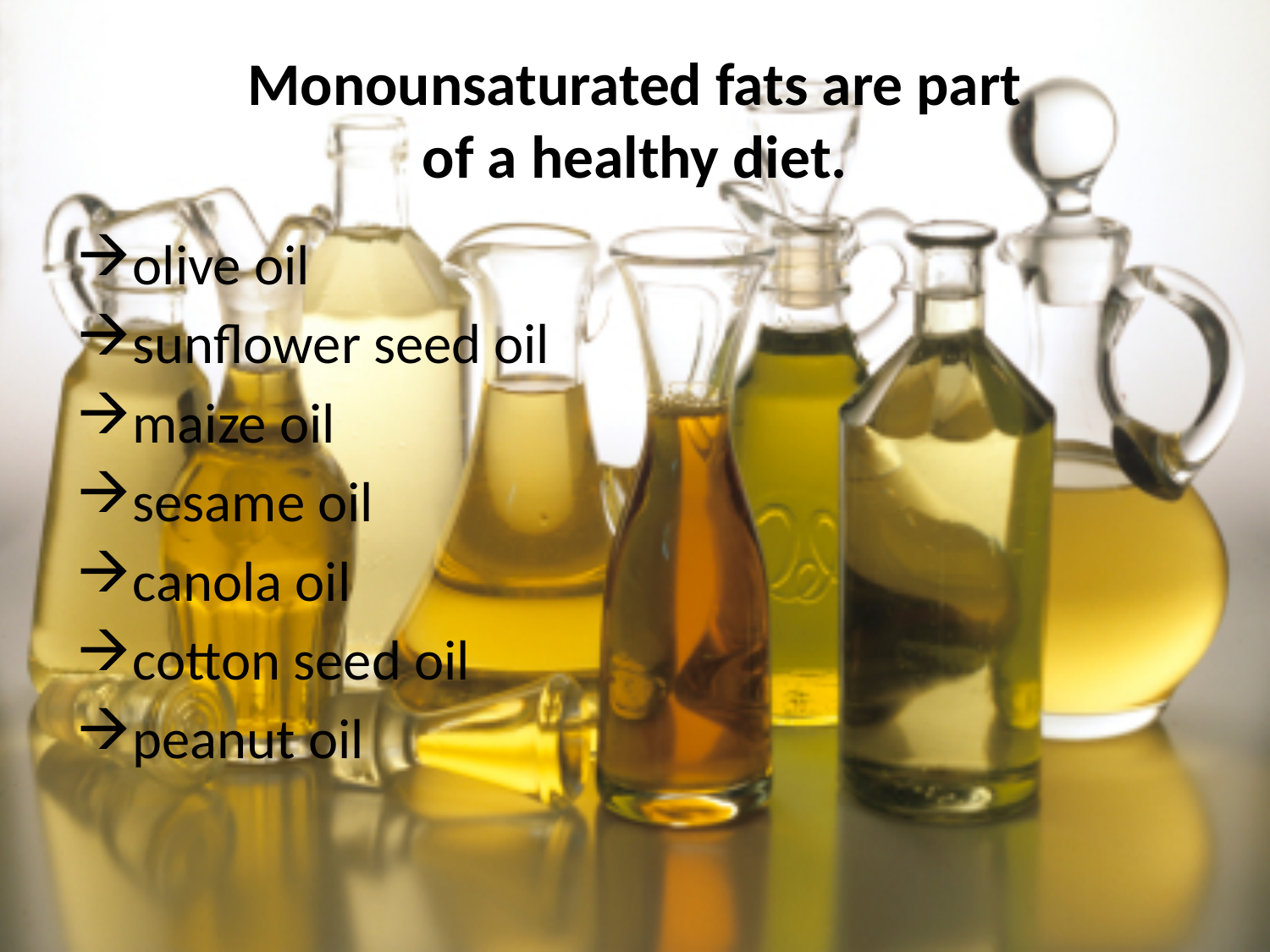

# Monounsaturated fats are part of a healthy diet.
olive oil
sunflower seed oil
maize oil
sesame oil
canola oil
cotton seed oil
peanut oil